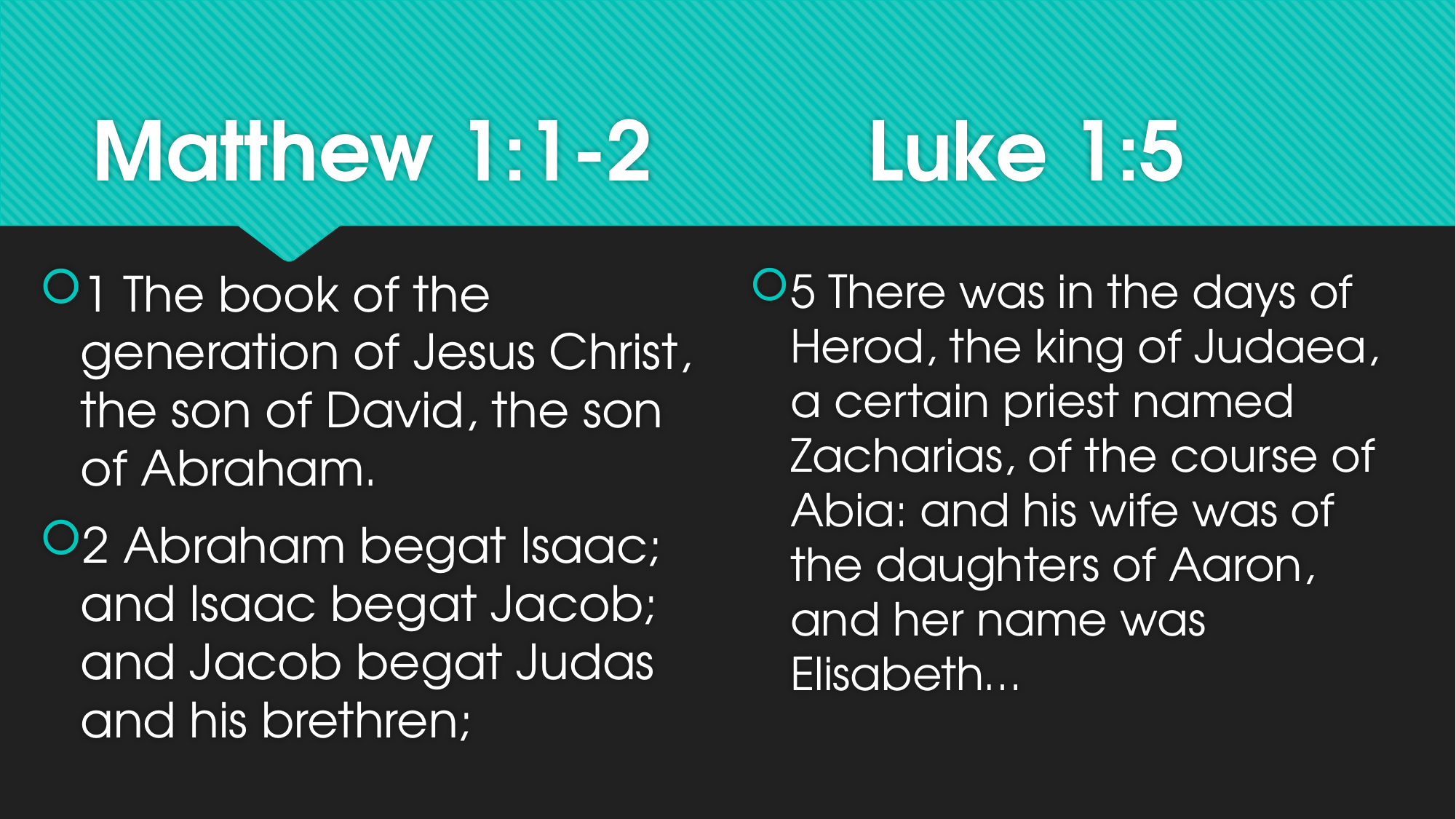

Luke 1:5
Matthew 1:1-2
1 The book of the generation of Jesus Christ, the son of David, the son of Abraham.
2 Abraham begat Isaac; and Isaac begat Jacob; and Jacob begat Judas and his brethren;
5 There was in the days of Herod, the king of Judaea, a certain priest named Zacharias, of the course of Abia: and his wife was of the daughters of Aaron, and her name was Elisabeth…